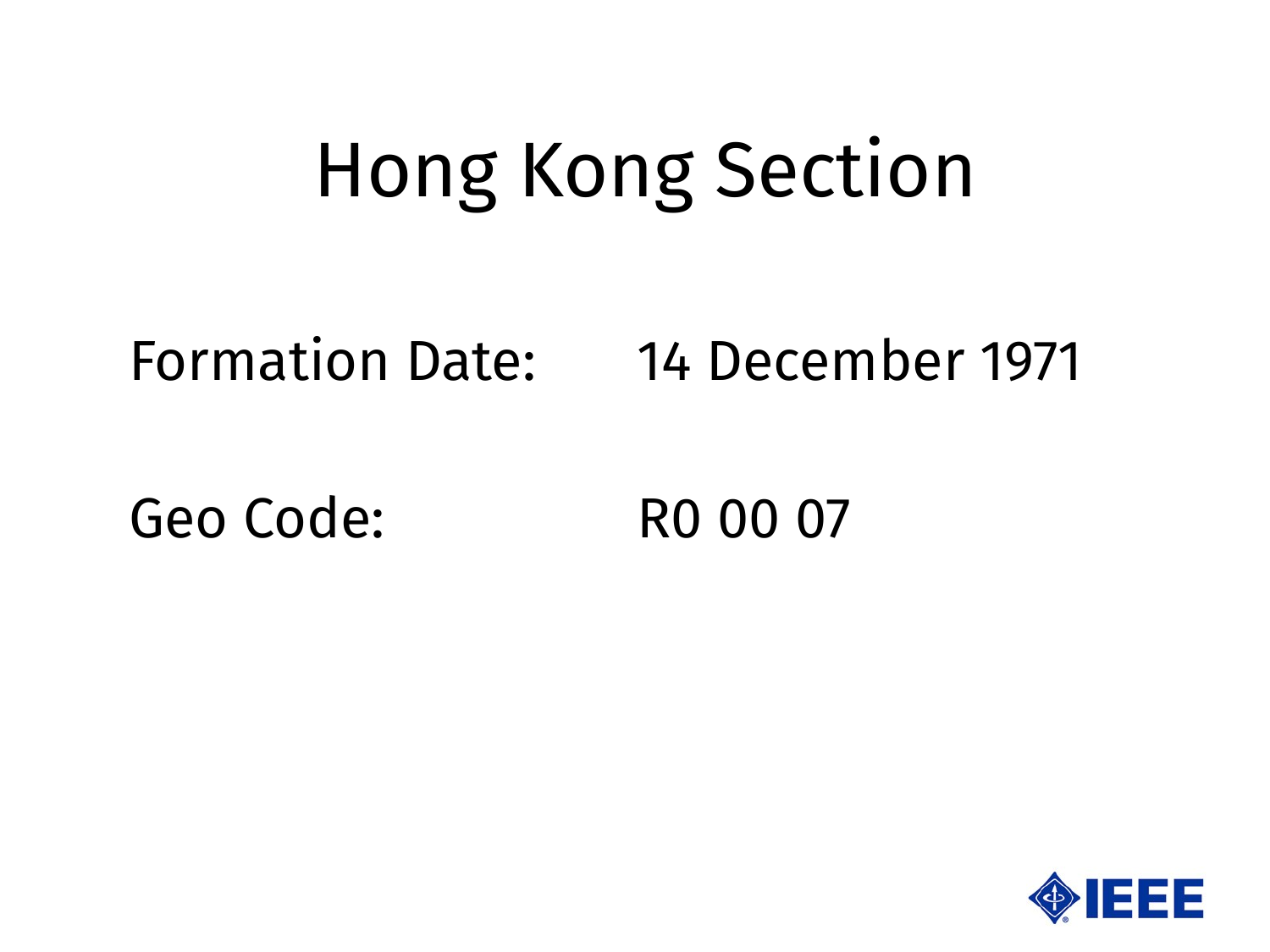

# Hong Kong Section
Formation Date:	14 December 1971

Geo Code:		R0 00 07